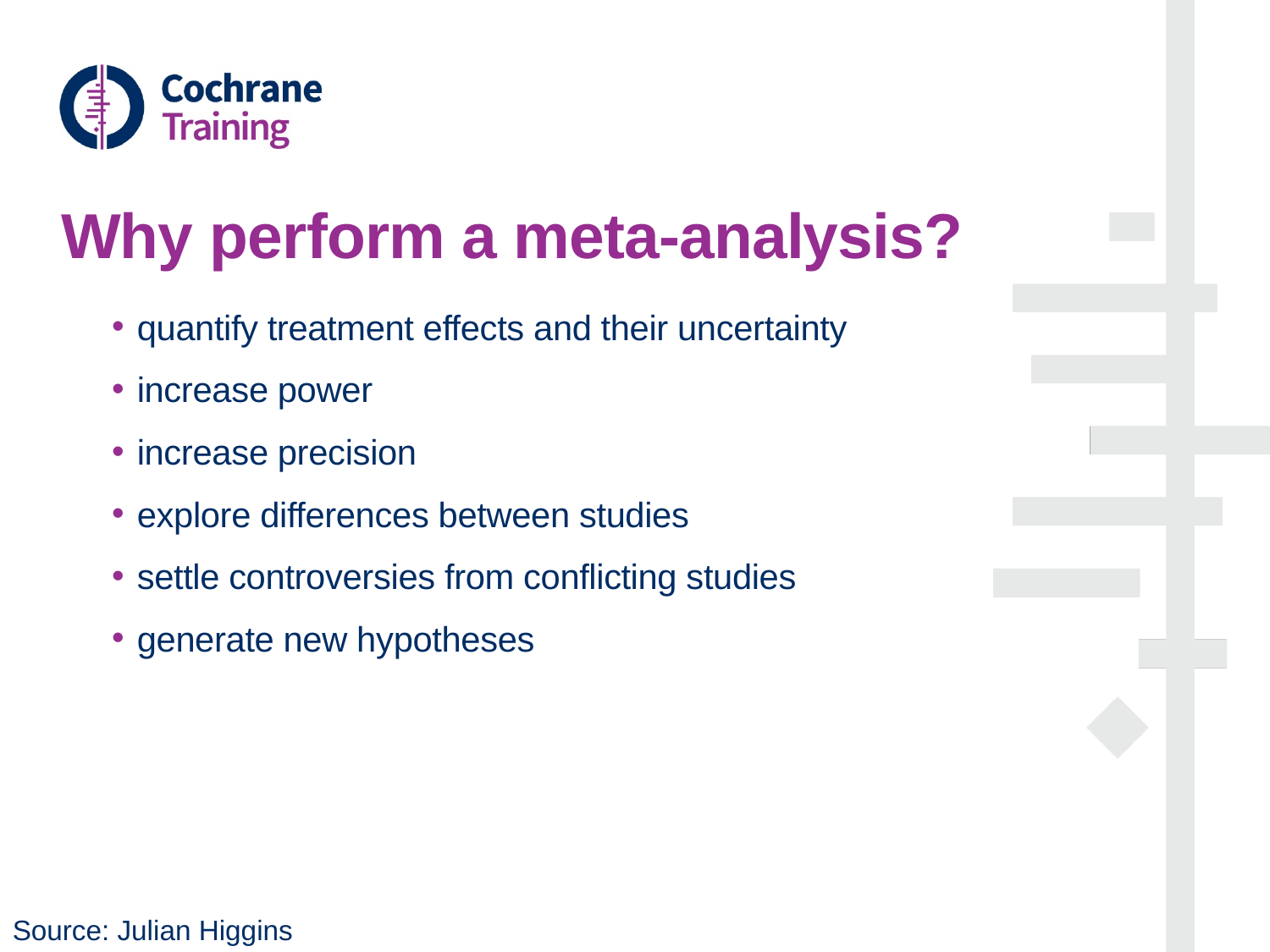

# Why perform a meta-analysis?
quantify treatment effects and their uncertainty
increase power
increase precision
explore differences between studies
settle controversies from conflicting studies
generate new hypotheses
Source: Julian Higgins